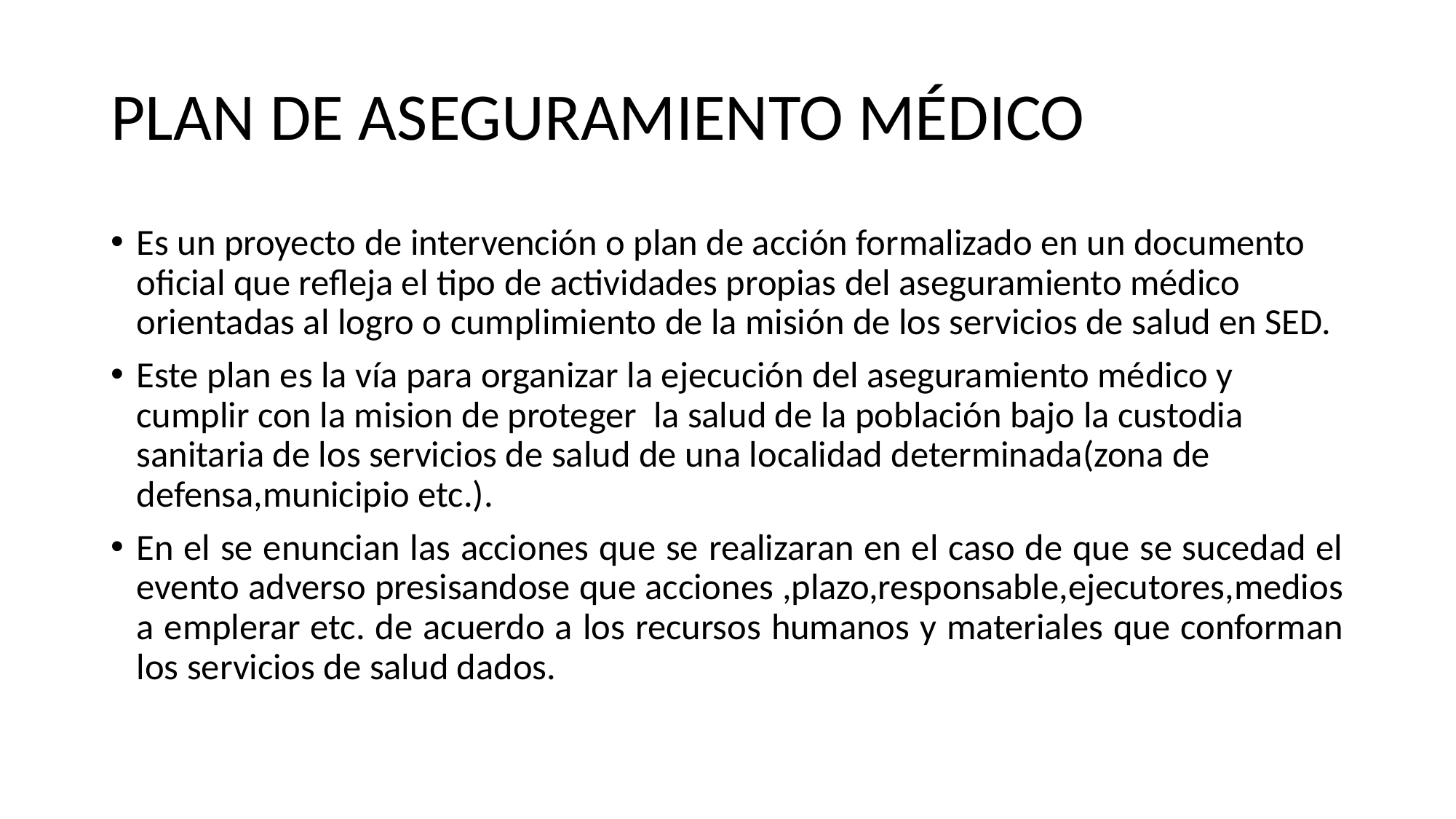

# PLAN DE ASEGURAMIENTO MÉDICO
Es un proyecto de intervención o plan de acción formalizado en un documento oficial que refleja el tipo de actividades propias del aseguramiento médico orientadas al logro o cumplimiento de la misión de los servicios de salud en SED.
Este plan es la vía para organizar la ejecución del aseguramiento médico y cumplir con la mision de proteger  la salud de la población bajo la custodia sanitaria de los servicios de salud de una localidad determinada(zona de defensa,municipio etc.).
En el se enuncian las acciones que se realizaran en el caso de que se sucedad el evento adverso presisandose que acciones ,plazo,responsable,ejecutores,medios a emplerar etc. de acuerdo a los recursos humanos y materiales que conforman los servicios de salud dados.